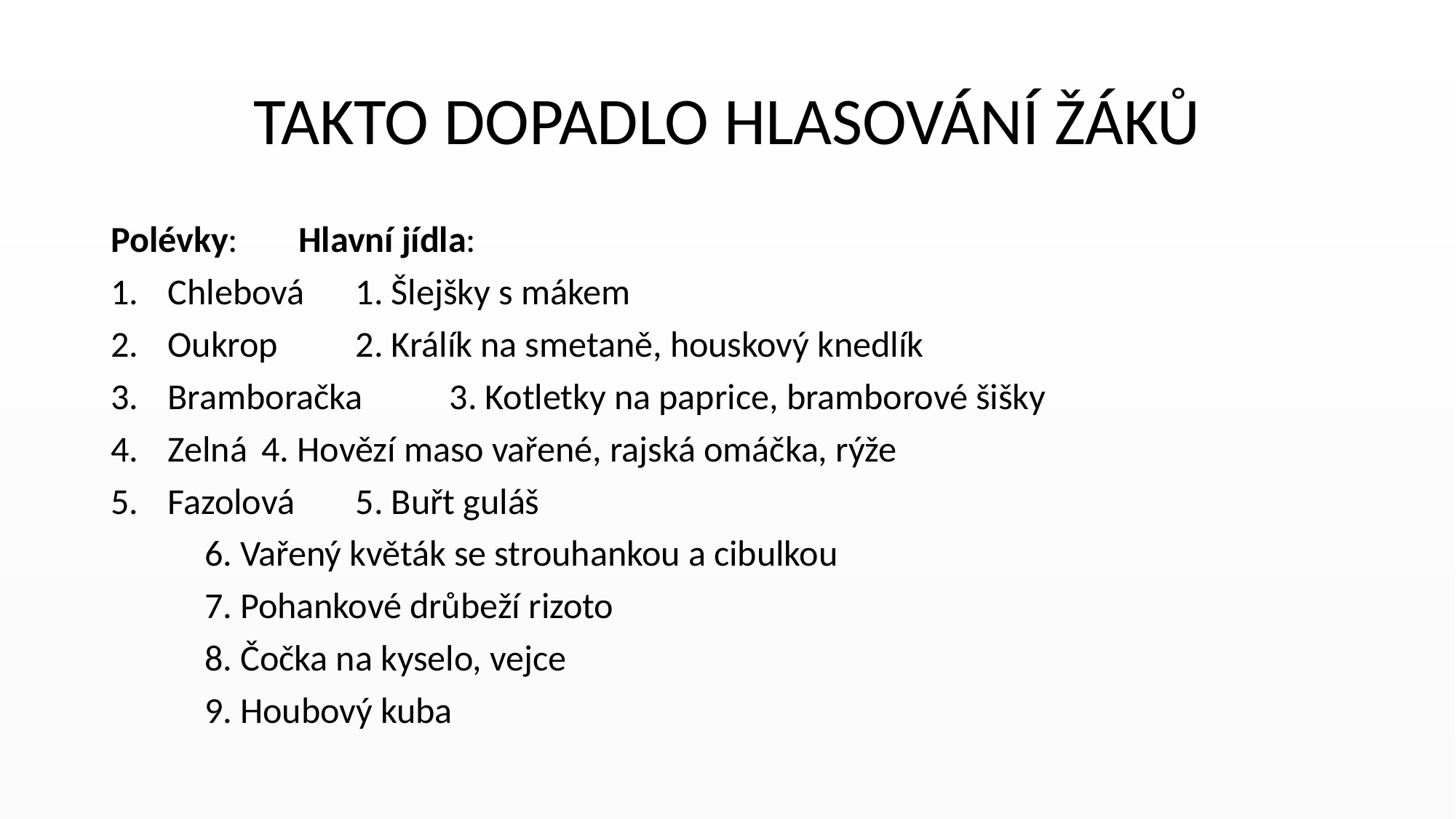

# TAKTO DOPADLO HLASOVÁNÍ ŽÁKŮ
Polévky:			Hlavní jídla:
Chlebová			1. Šlejšky s mákem
Oukrop			2. Králík na smetaně, houskový knedlík
Bramboračka 		3. Kotletky na paprice, bramborové šišky
Zelná			4. Hovězí maso vařené, rajská omáčka, rýže
Fazolová			5. Buřt guláš
				6. Vařený květák se strouhankou a cibulkou
				7. Pohankové drůbeží rizoto
				8. Čočka na kyselo, vejce
				9. Houbový kuba